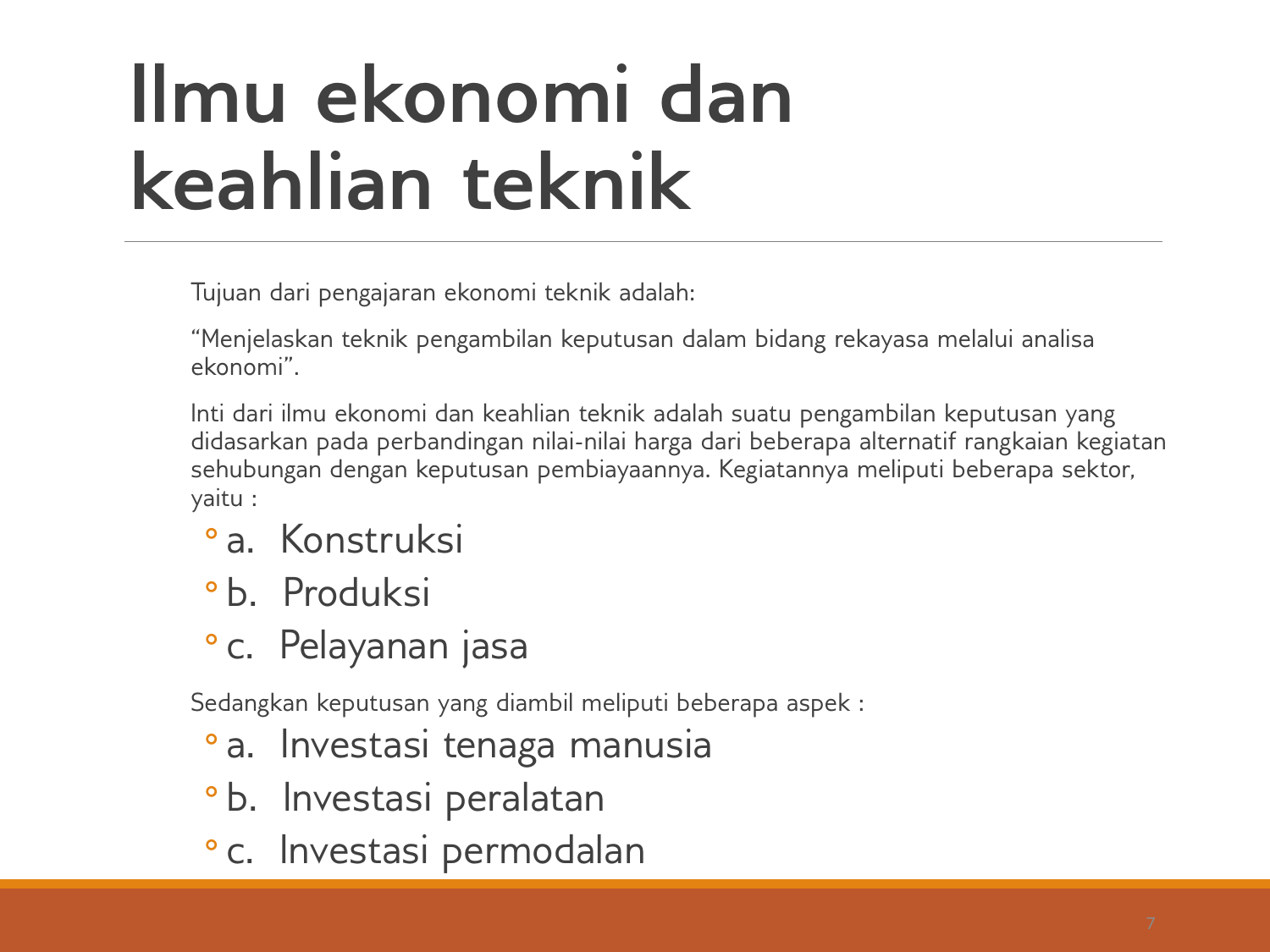

# Ilmu ekonomi dan keahlian teknik

Tujuan dari pengajaran ekonomi teknik adalah:
“Menjelaskan teknik pengambilan keputusan dalam bidang rekayasa melalui analisa ekonomi”.
Inti dari ilmu ekonomi dan keahlian teknik adalah suatu pengambilan keputusan yang didasarkan pada perbandingan nilai-nilai harga dari beberapa alternatif rangkaian kegiatan sehubungan dengan keputusan pembiayaannya. Kegiatannya meliputi beberapa sektor, yaitu :
a.  Konstruksi
b.  Produksi
c.  Pelayanan jasa
Sedangkan keputusan yang diambil meliputi beberapa aspek :
a.  Investasi tenaga manusia
b.  Investasi peralatan
c.  Investasi permodalan
7